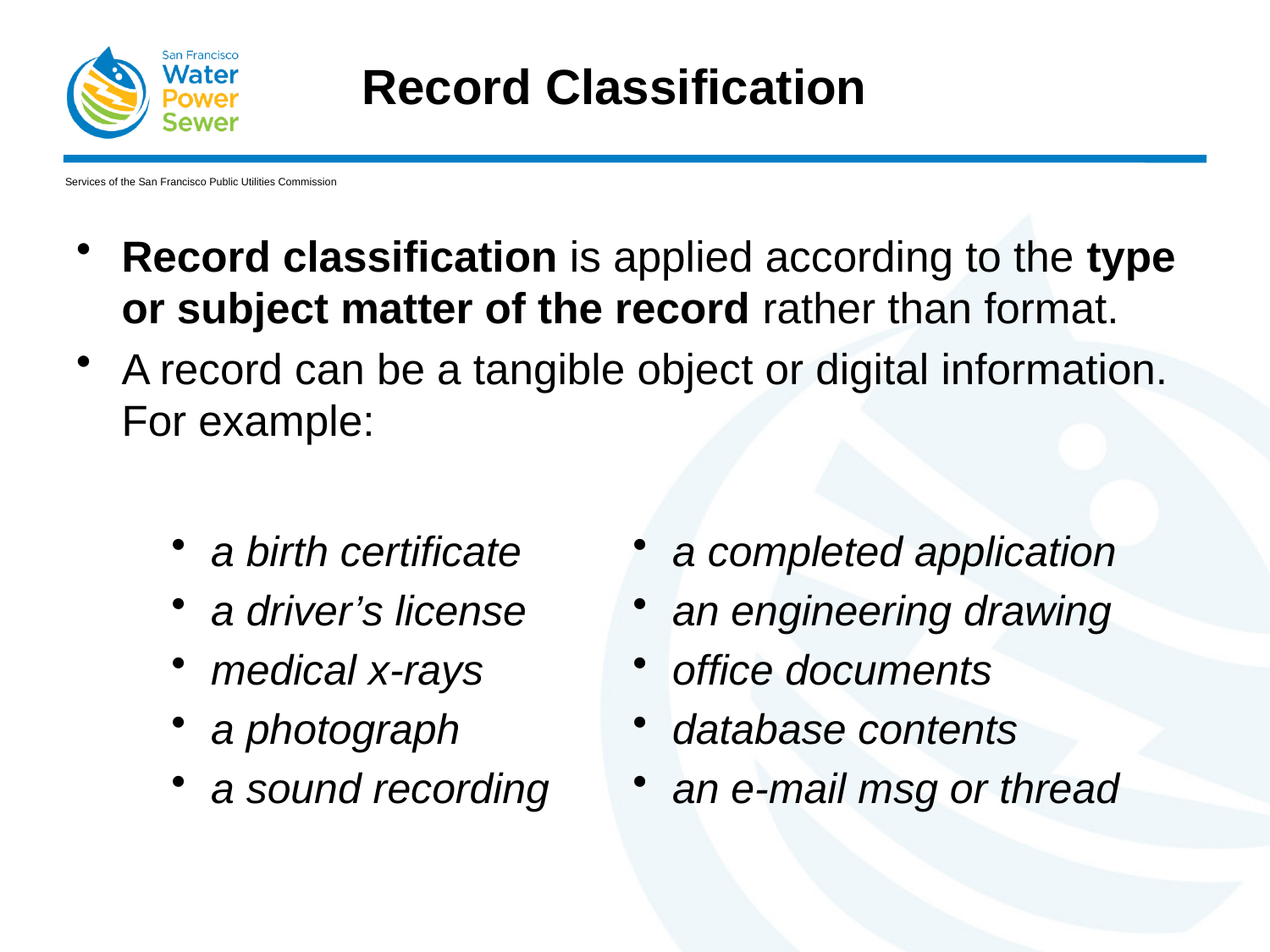

# Record Classification
Record classification is applied according to the type or subject matter of the record rather than format.
A record can be a tangible object or digital information.  For example:
a birth certificate
a driver’s license
medical x-rays
a photograph
a sound recording
a completed application
an engineering drawing
office documents
database contents
an e-mail msg or thread